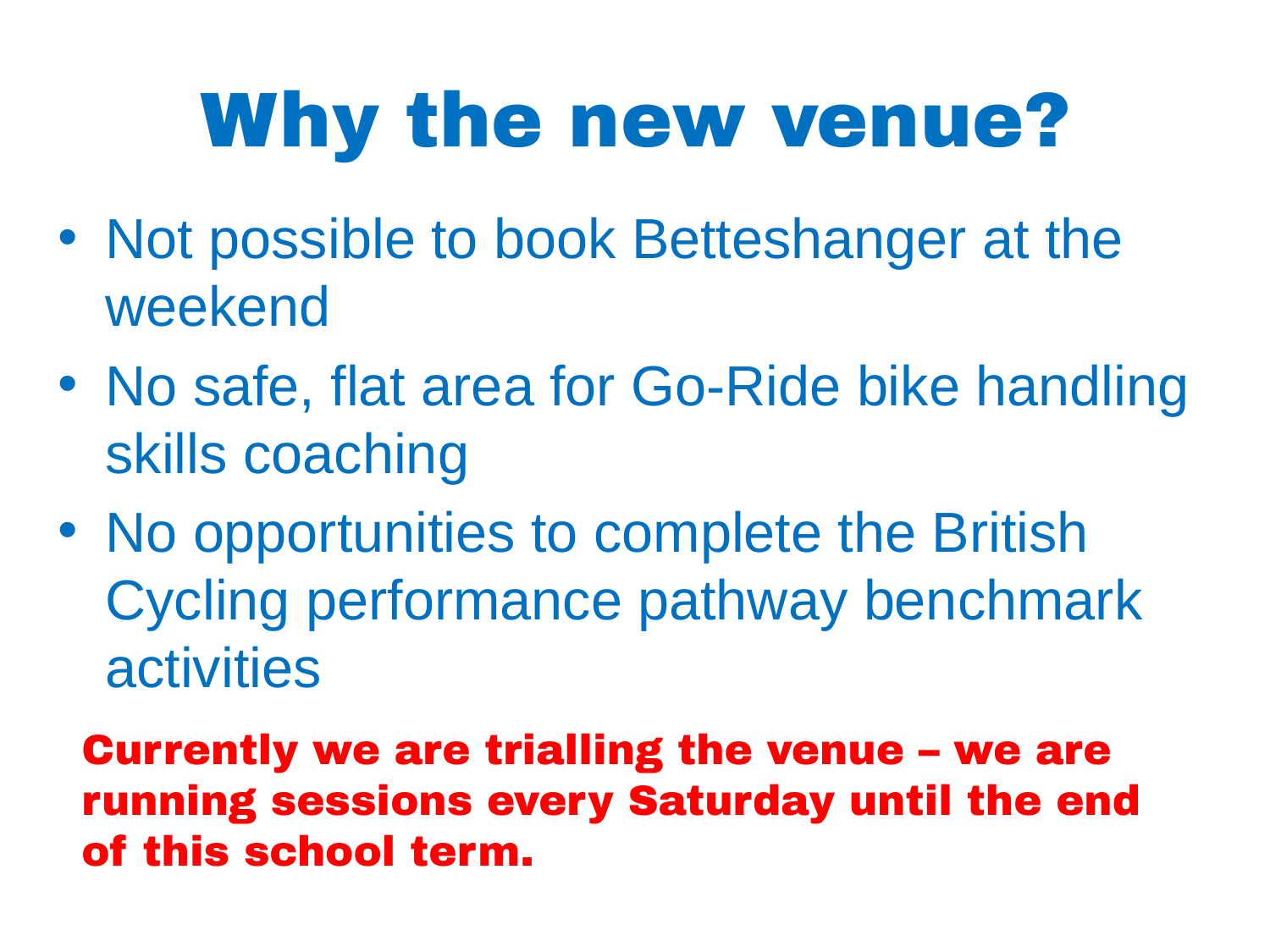

# Why the new venue?
Not possible to book Betteshanger at the weekend
No safe, flat area for Go-Ride bike handling skills coaching
No opportunities to complete the British Cycling performance pathway benchmark activities
Currently we are trialling the venue – we are running sessions every Saturday until the end of this school term.